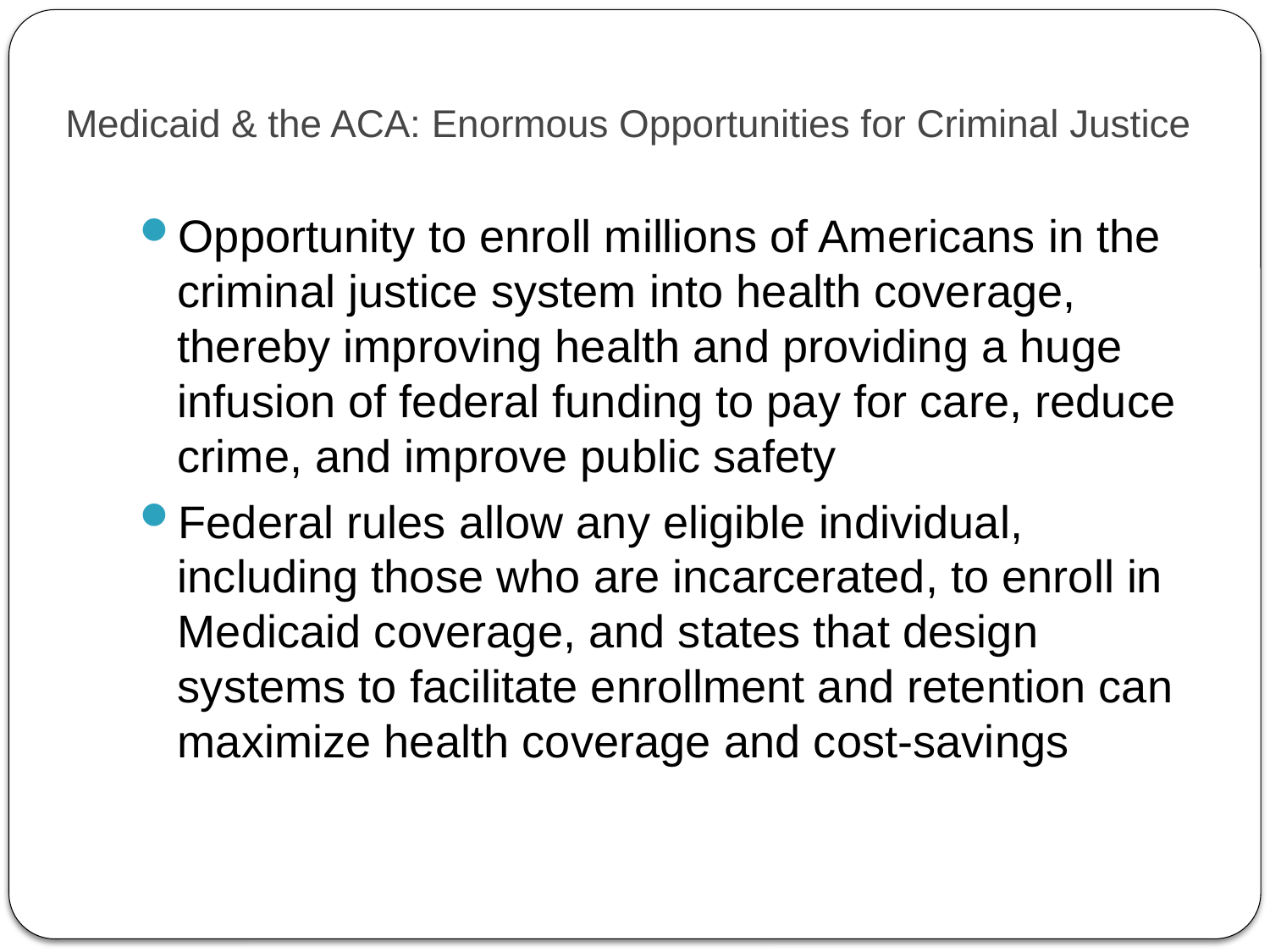

# Medicaid & the ACA: Enormous Opportunities for Criminal Justice
Opportunity to enroll millions of Americans in the criminal justice system into health coverage, thereby improving health and providing a huge infusion of federal funding to pay for care, reduce crime, and improve public safety
Federal rules allow any eligible individual, including those who are incarcerated, to enroll in Medicaid coverage, and states that design systems to facilitate enrollment and retention can maximize health coverage and cost-savings